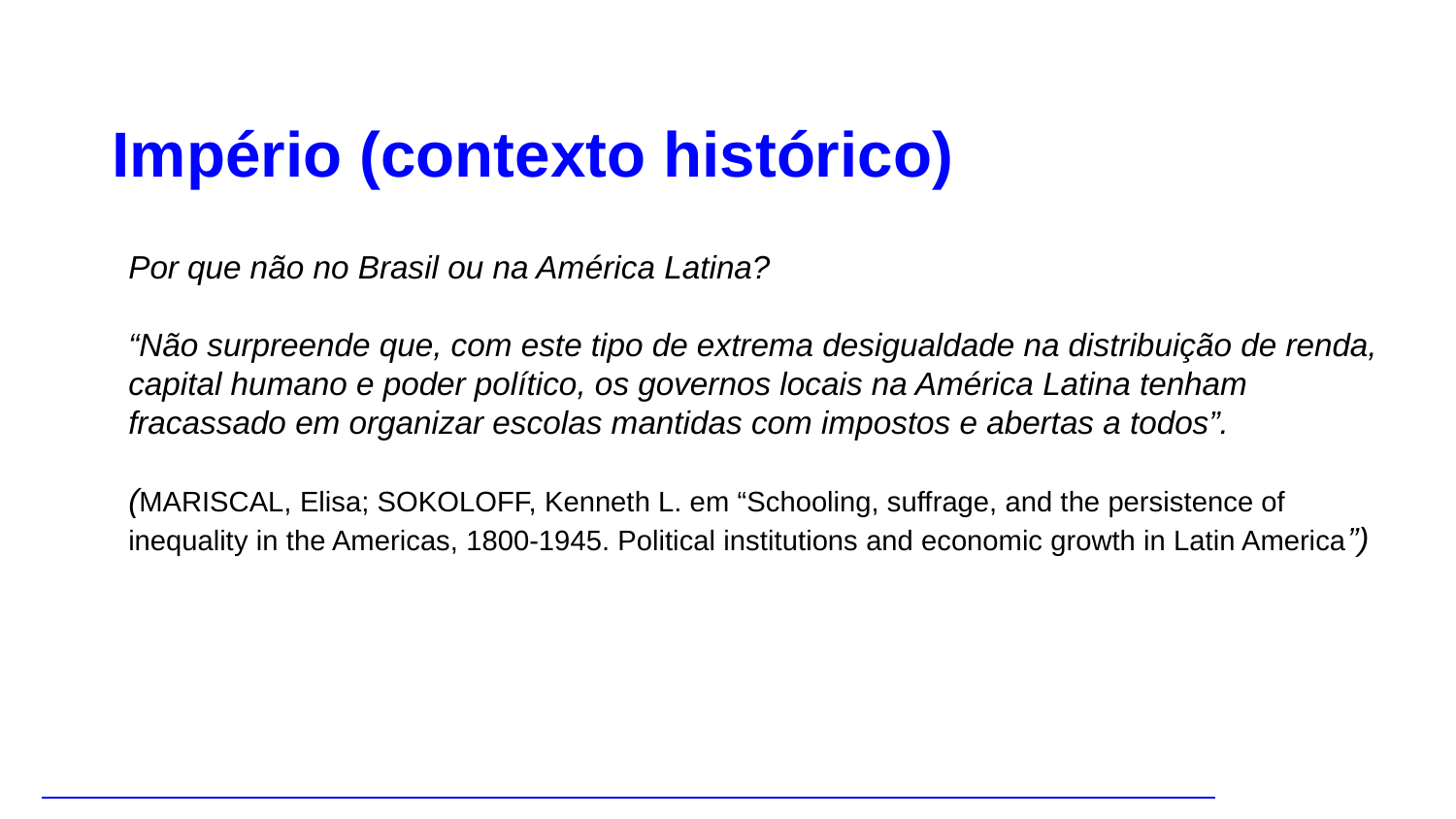

Império (contexto histórico)
Por que não no Brasil ou na América Latina?

“Não surpreende que, com este tipo de extrema desigualdade na distribuição de renda, capital humano e poder político, os governos locais na América Latina tenham fracassado em organizar escolas mantidas com impostos e abertas a todos”.

(MARISCAL, Elisa; SOKOLOFF, Kenneth L. em “Schooling, suffrage, and the persistence of inequality in the Americas, 1800-1945. Political institutions and economic growth in Latin America”)